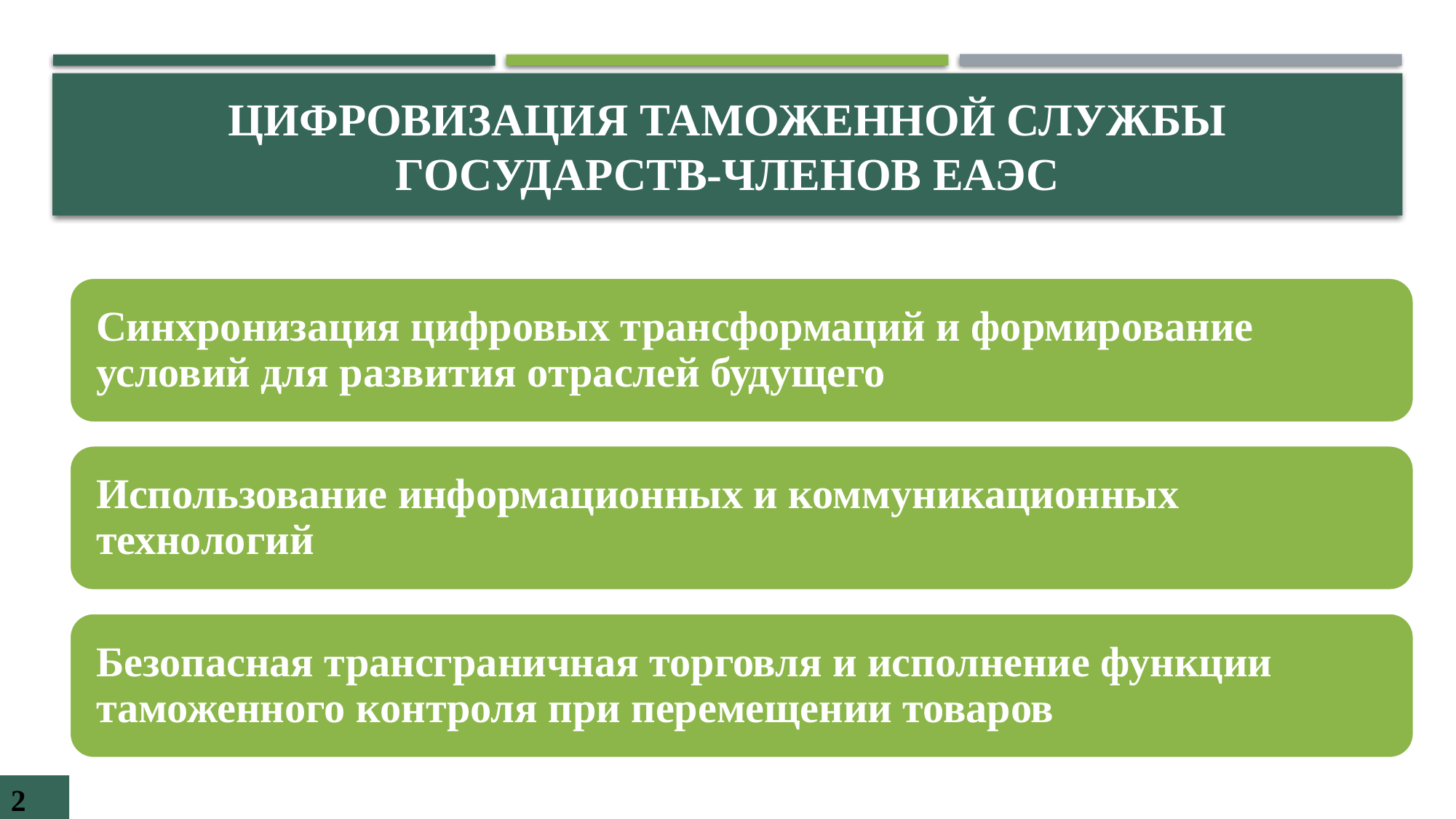

# Цифровизация таможенной службы государств-членов ЕАЭС
Синхронизация цифровых трансформаций и формирование условий для развития отраслей будущего
Использование информационных и коммуникационных технологий
Безопасная трансграничная торговля и исполнение функции таможенного контроля при перемещении товаров

2
2